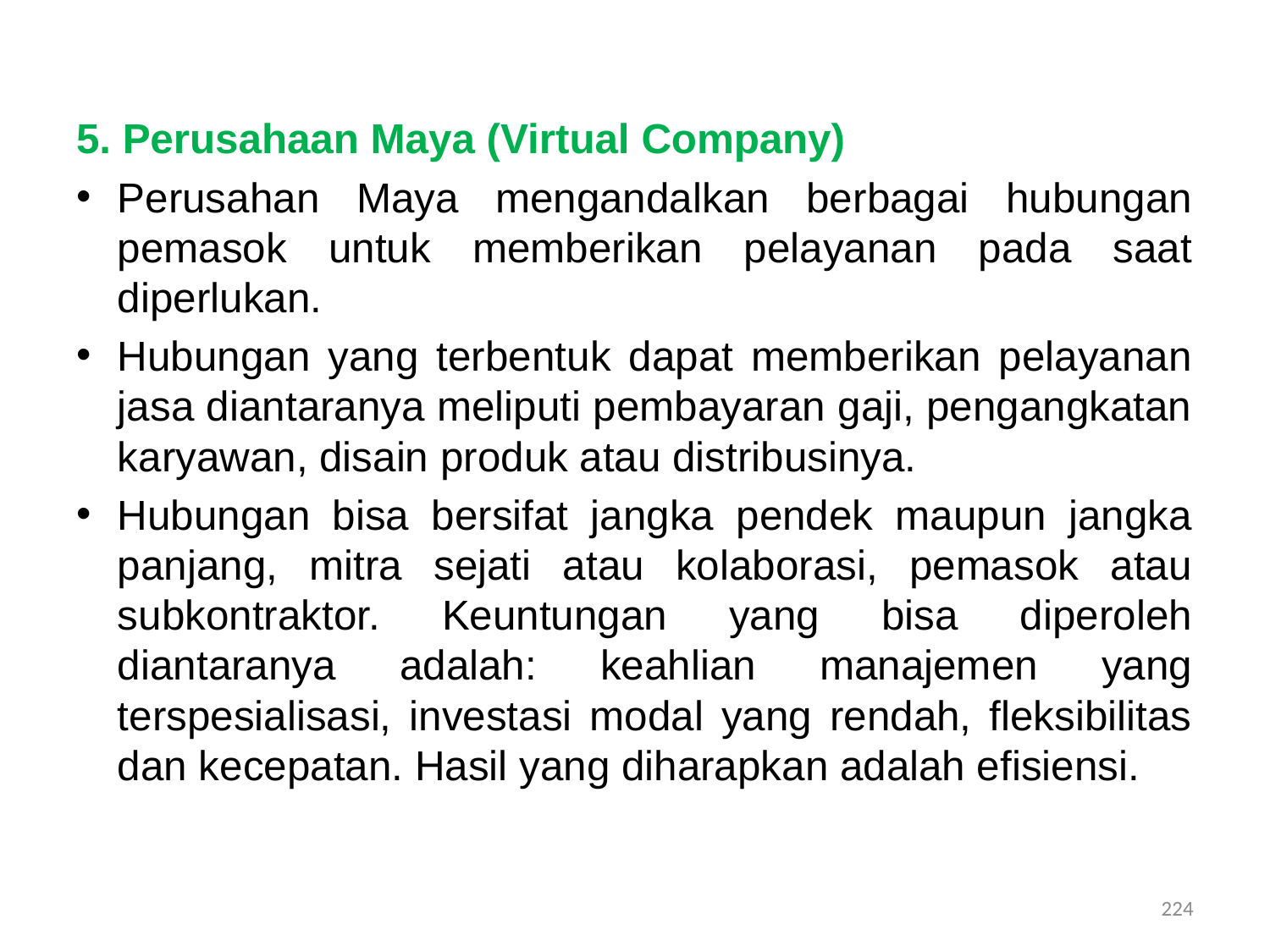

5. Perusahaan Maya (Virtual Company)
Perusahan Maya mengandalkan berbagai hubungan pemasok untuk memberikan pelayanan pada saat diperlukan.
Hubungan yang terbentuk dapat memberikan pelayanan jasa diantaranya meliputi pembayaran gaji, pengangkatan karyawan, disain produk atau distribusinya.
Hubungan bisa bersifat jangka pendek maupun jangka panjang, mitra sejati atau kolaborasi, pemasok atau subkontraktor. Keuntungan yang bisa diperoleh diantaranya adalah: keahlian manajemen yang terspesialisasi, investasi modal yang rendah, fleksibilitas dan kecepatan. Hasil yang diharapkan adalah efisiensi.
224